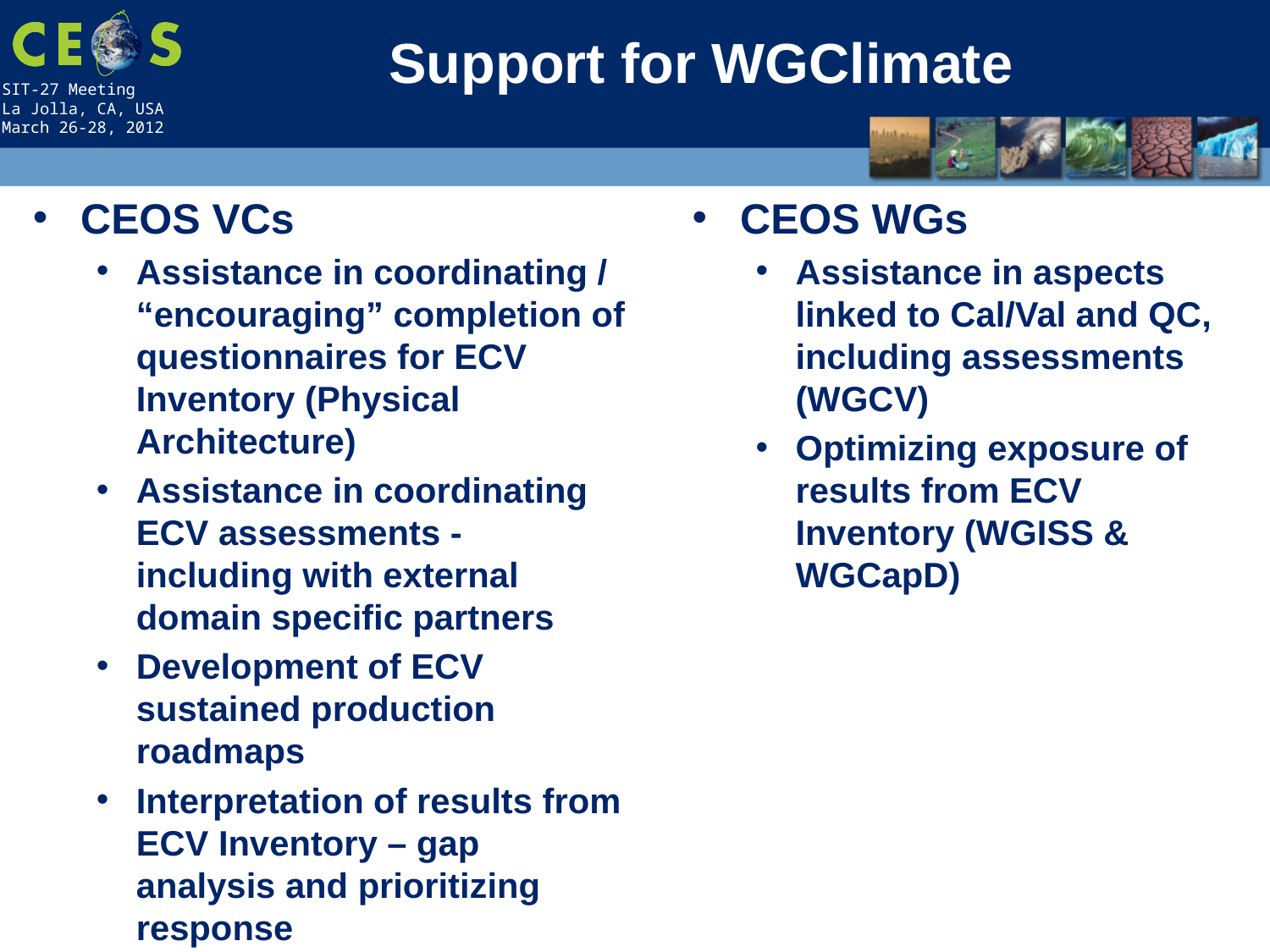

# Support for WGClimate
CEOS VCs
Assistance in coordinating / “encouraging” completion of questionnaires for ECV Inventory (Physical Architecture)
Assistance in coordinating ECV assessments - including with external domain specific partners
Development of ECV sustained production roadmaps
Interpretation of results from ECV Inventory – gap analysis and prioritizing response
CEOS WGs
Assistance in aspects linked to Cal/Val and QC, including assessments (WGCV)
Optimizing exposure of results from ECV Inventory (WGISS & WGCapD)